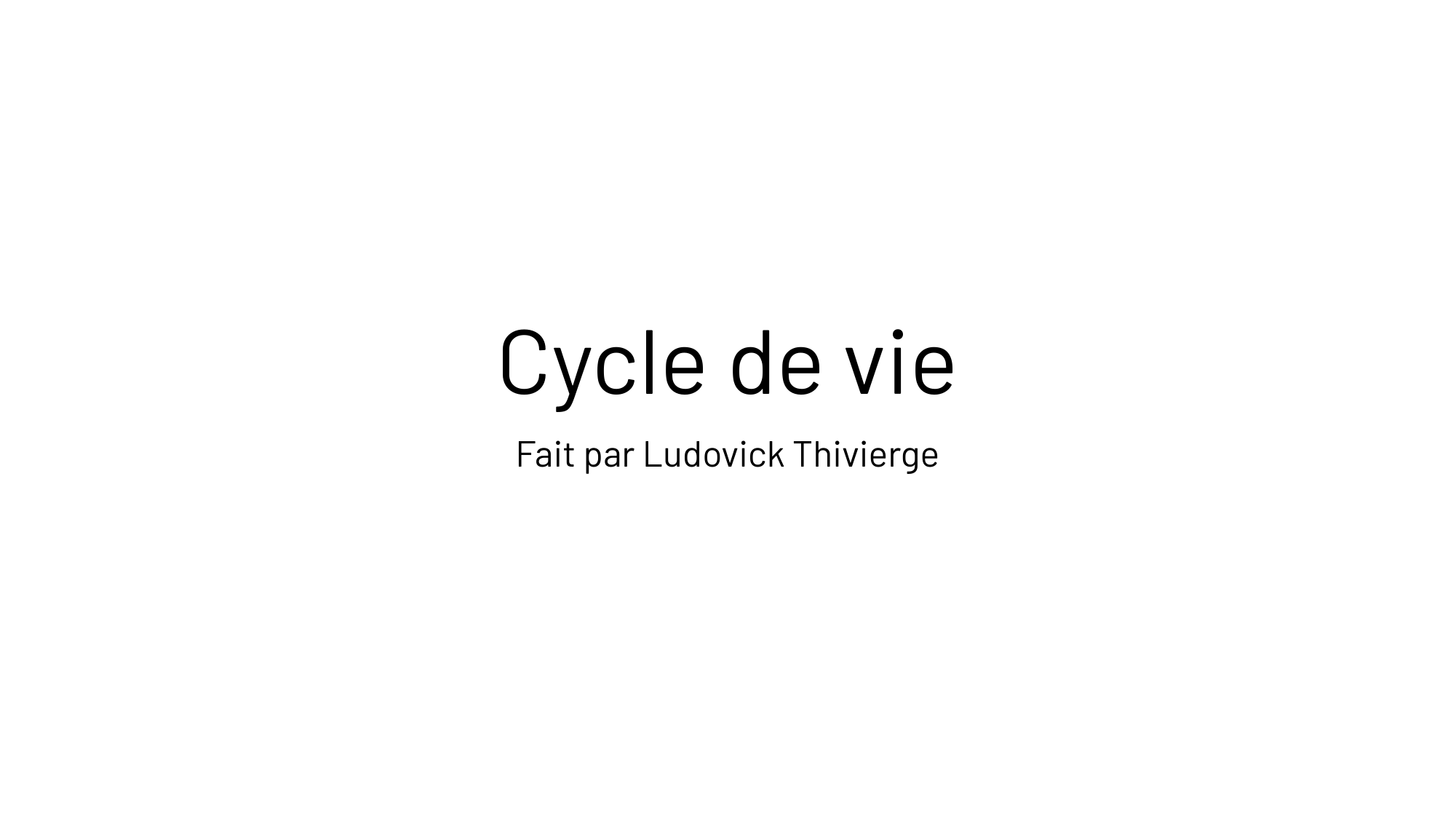

# Cycle de vie
Fait par Ludovick Thivierge